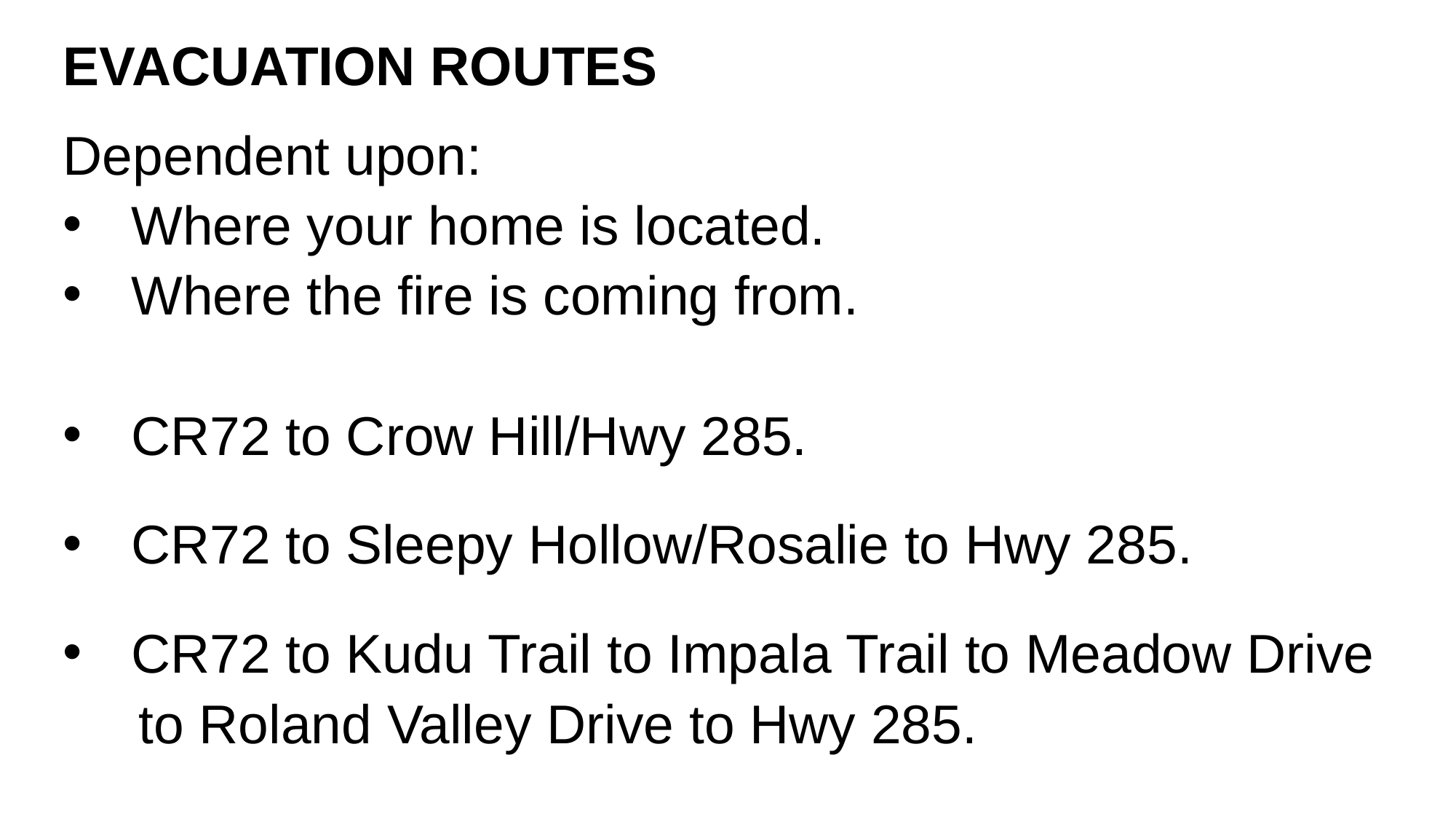

EVACUATION ROUTES

Dependent upon:
Where your home is located.
Where the fire is coming from.

CR72 to Crow Hill/Hwy 285.

CR72 to Sleepy Hollow/Rosalie to Hwy 285.

CR72 to Kudu Trail to Impala Trail to Meadow Drive
     to Roland Valley Drive to Hwy 285.